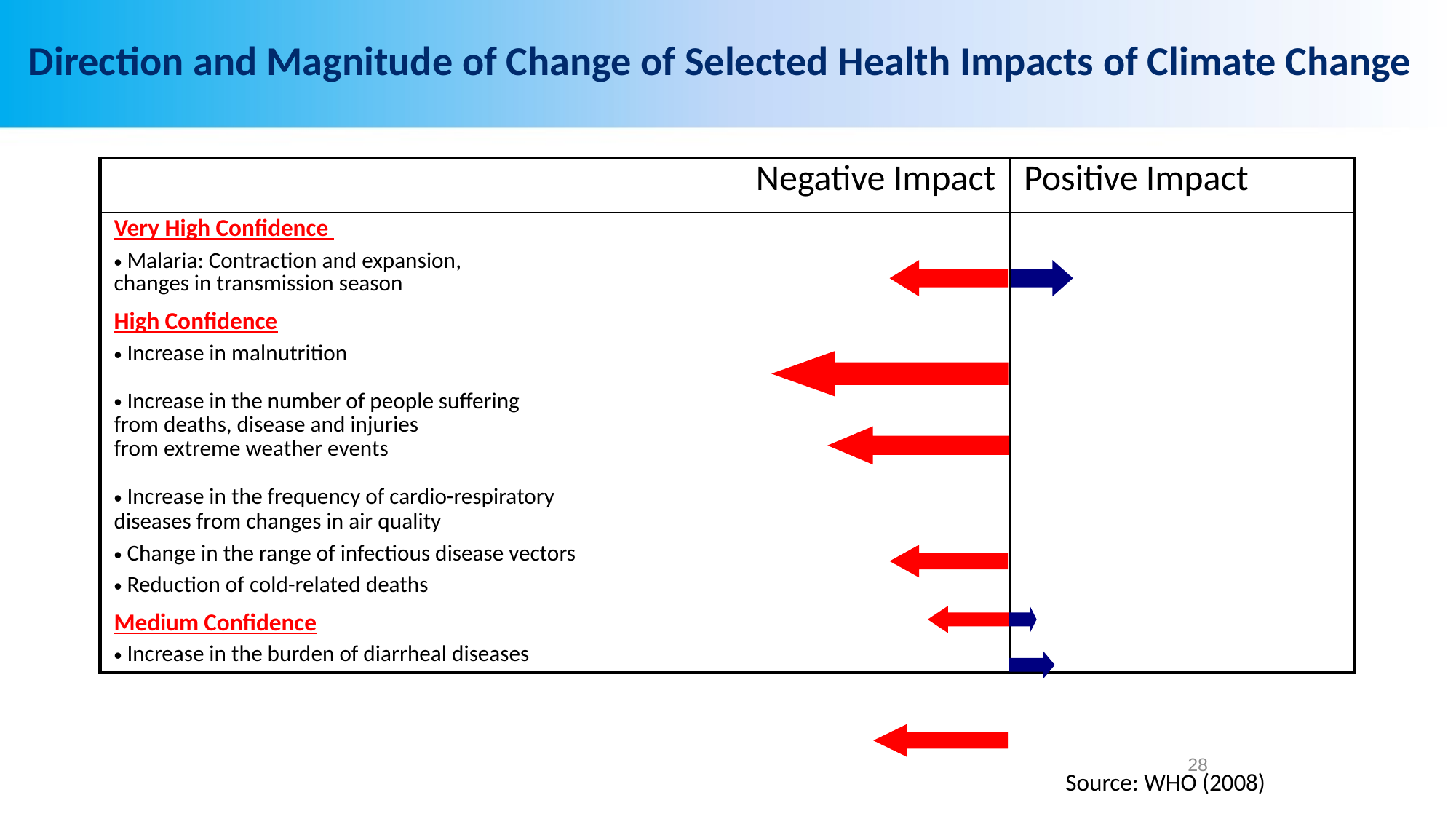

# Direction and Magnitude of Change of Selected Health Impacts of Climate Change
| Negative Impact | Positive Impact |
| --- | --- |
| Very High Confidence Malaria: Contraction and expansion, changes in transmission season High Confidence Increase in malnutrition Increase in the number of people suffering from deaths, disease and injuries from extreme weather events Increase in the frequency of cardio-respiratory diseases from changes in air quality Change in the range of infectious disease vectors Reduction of cold-related deaths Medium Confidence Increase in the burden of diarrheal diseases |  |

28
Source: WHO (2008)